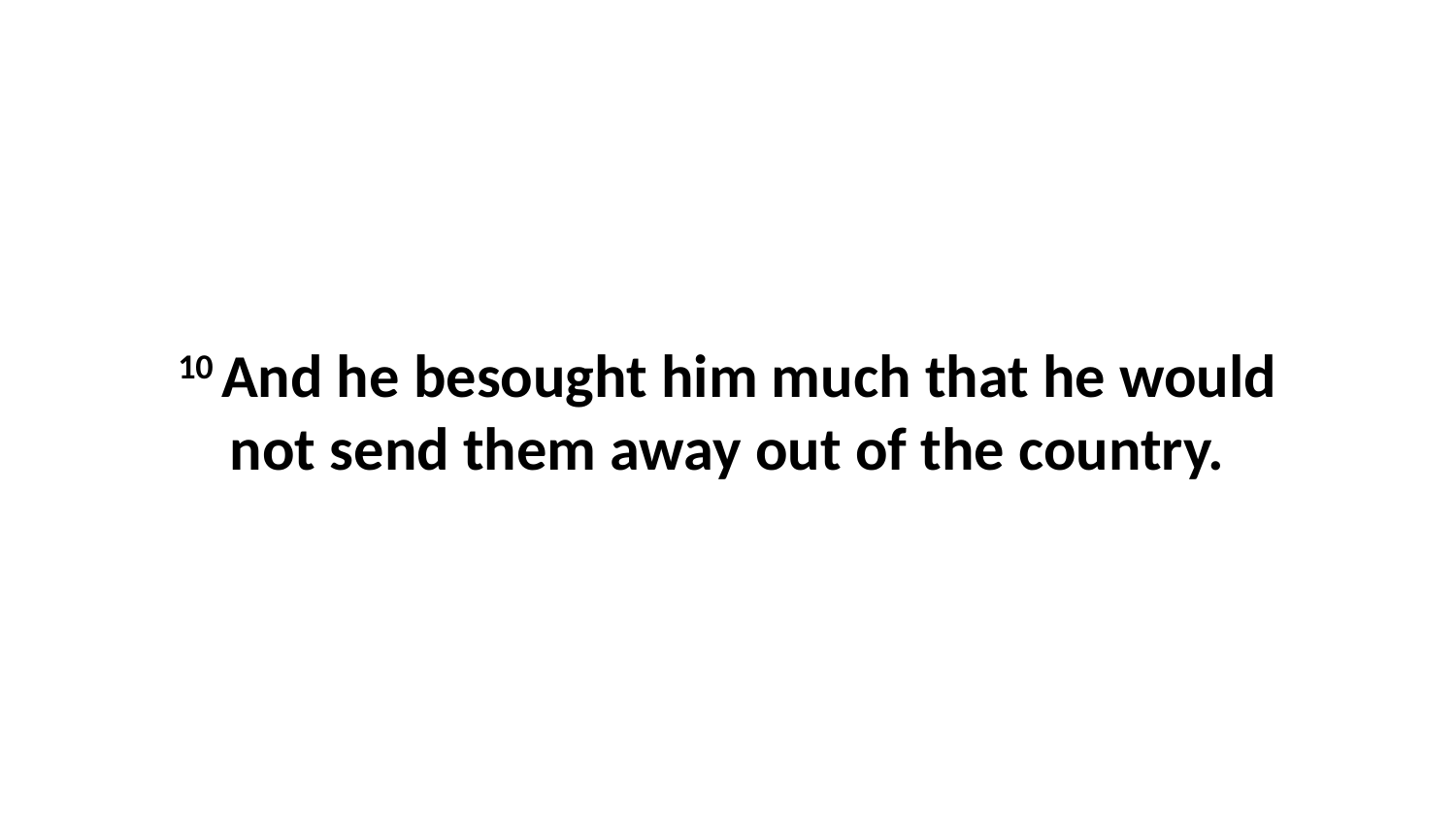

10 And he besought him much that he would not send them away out of the country.